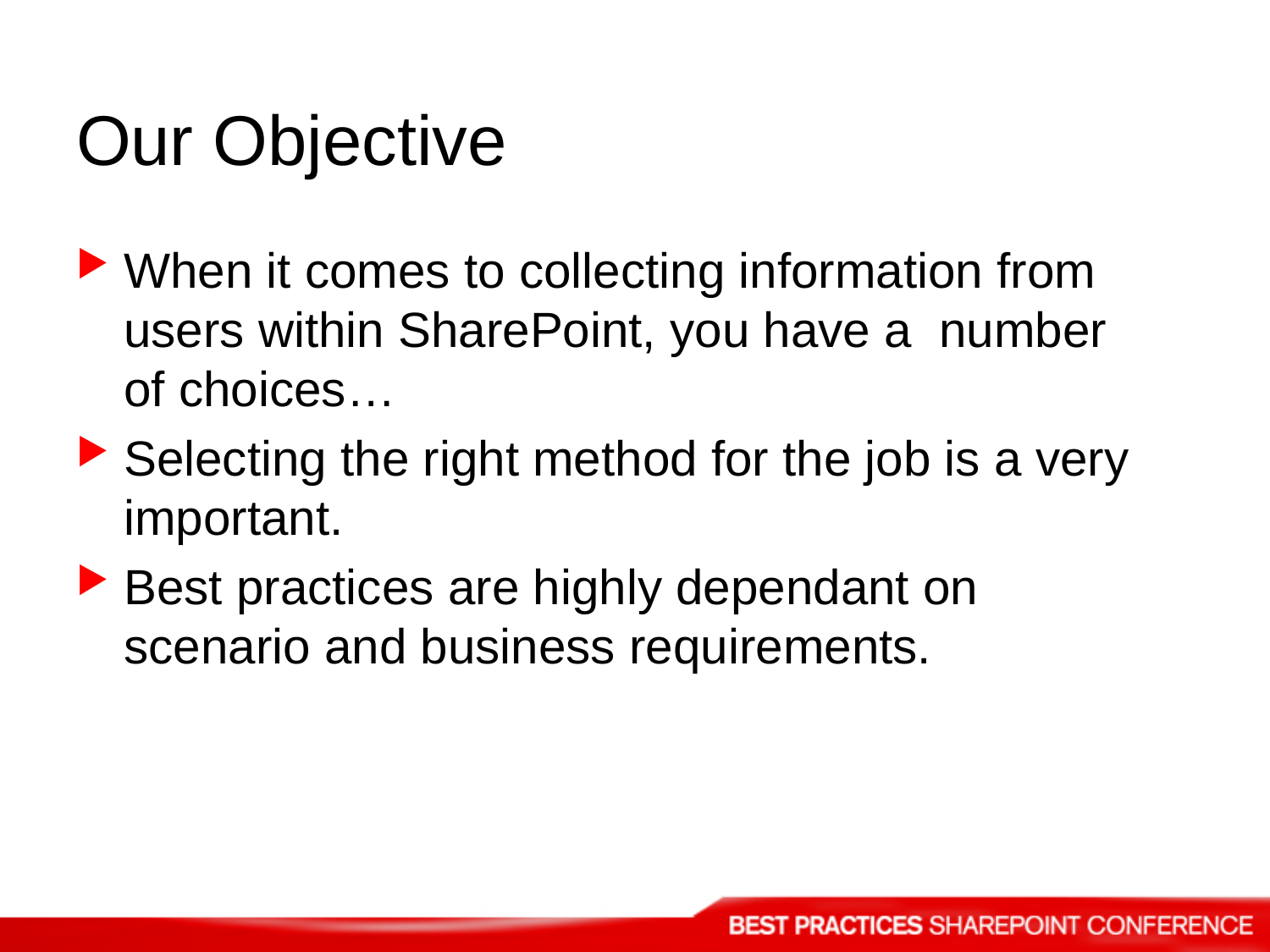

# Our Objective
When it comes to collecting information from users within SharePoint, you have a  number  of choices…
Selecting the right method for the job is a very important.
Best practices are highly dependant on scenario and business requirements.